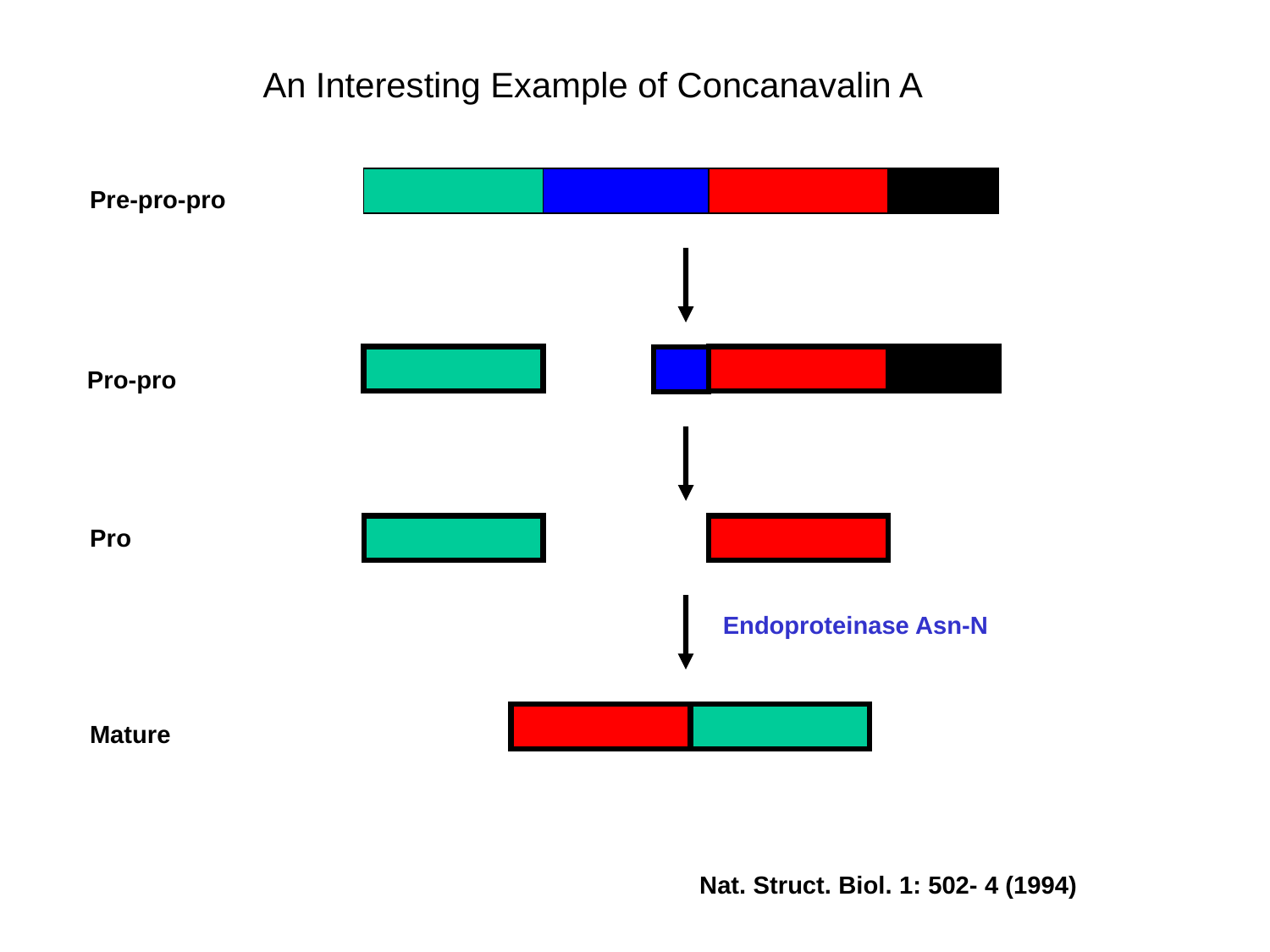

An Interesting Example of Concanavalin A

Pre-pro-pro

Pro-pro

Pro

Mature
Endoproteinase Asn-N
Nat. Struct. Biol. 1: 502- 4 (1994)